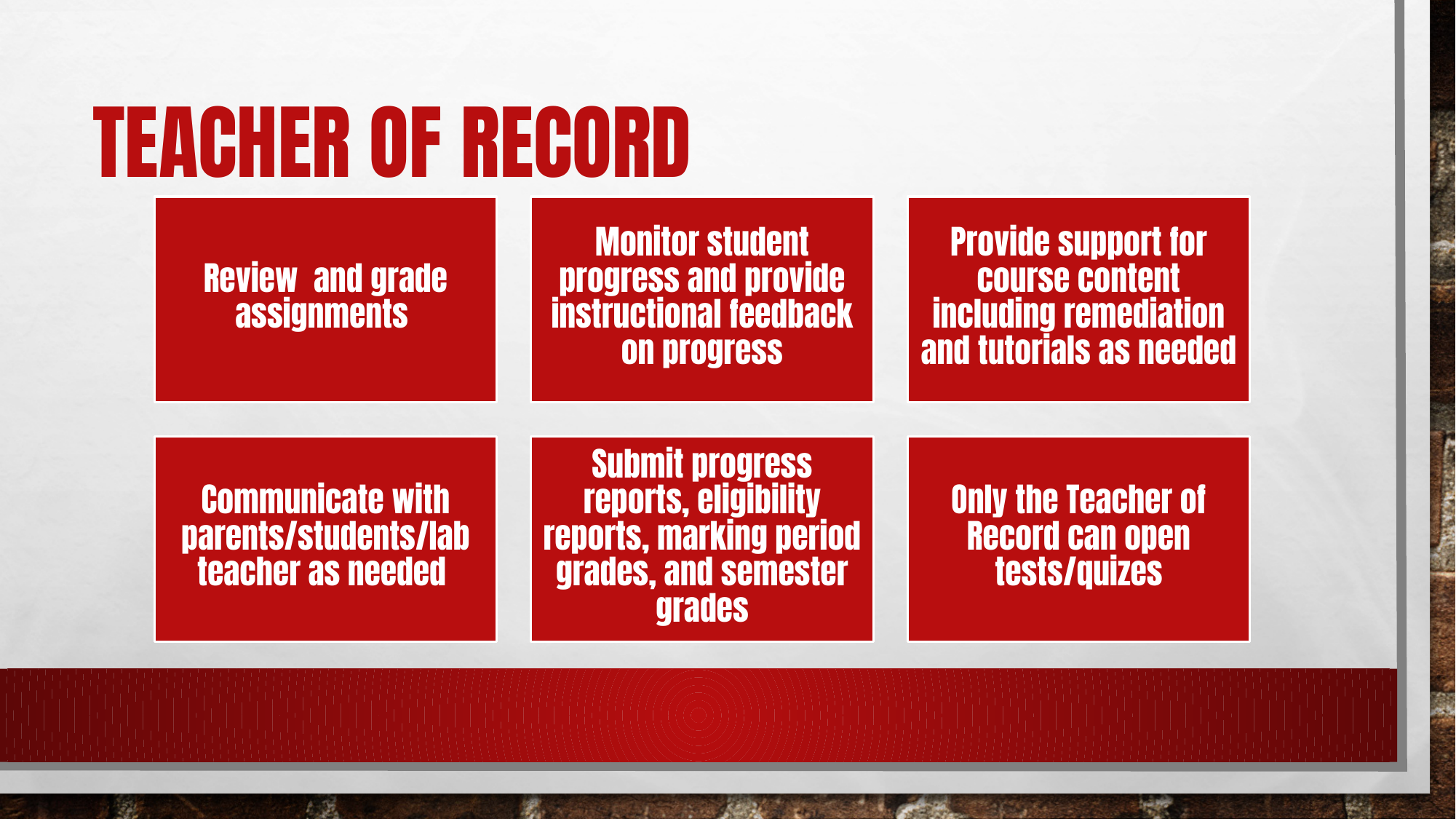

# Teacher of Record
Review  and grade assignments
Monitor student progress and provide instructional feedback on progress
Provide support for course content including remediation and tutorials as needed
Communicate with parents/students/lab teacher as needed
Submit progress reports, eligibility reports, marking period grades, and semester grades
Only the Teacher of Record can open tests/quizes